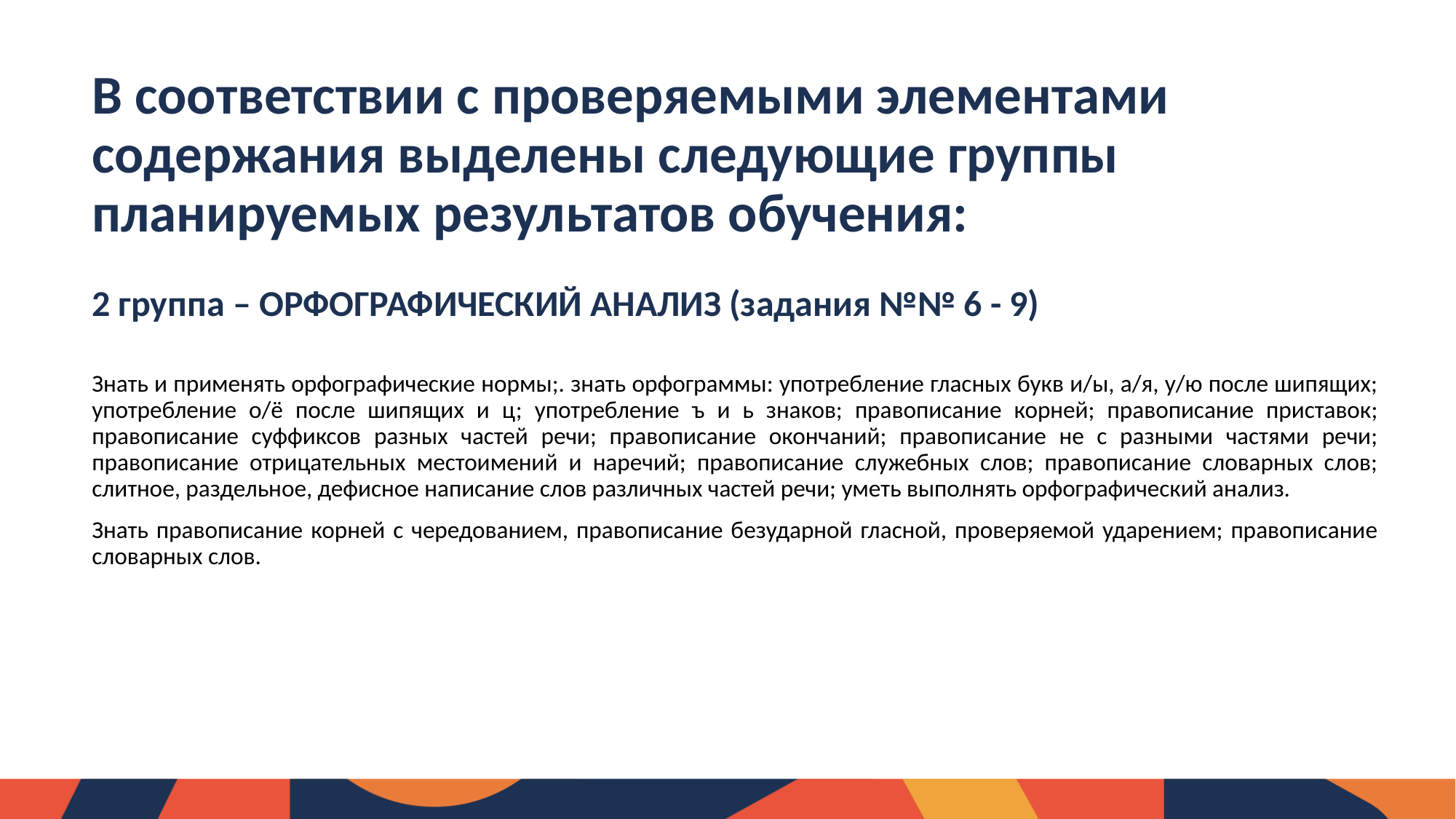

В соответствии с проверяемыми элементами содержания выделены следующие группы планируемых результатов обучения:
2 группа – ОРФОГРАФИЧЕСКИЙ АНАЛИЗ (задания №№ 6 - 9)
Знать и применять орфографические нормы;. знать орфограммы: употребление гласных букв и/ы, а/я, у/ю после шипящих; употребление о/ё после шипящих и ц; употребление ъ и ь знаков; правописание корней; правописание приставок; правописание суффиксов разных частей речи; правописание окончаний; правописание не с разными частями речи; правописание отрицательных местоимений и наречий; правописание служебных слов; правописание словарных слов; слитное, раздельное, дефисное написание слов различных частей речи; уметь выполнять орфографический анализ.
Знать правописание корней с чередованием, правописание безударной гласной, проверяемой ударением; правописание словарных слов.